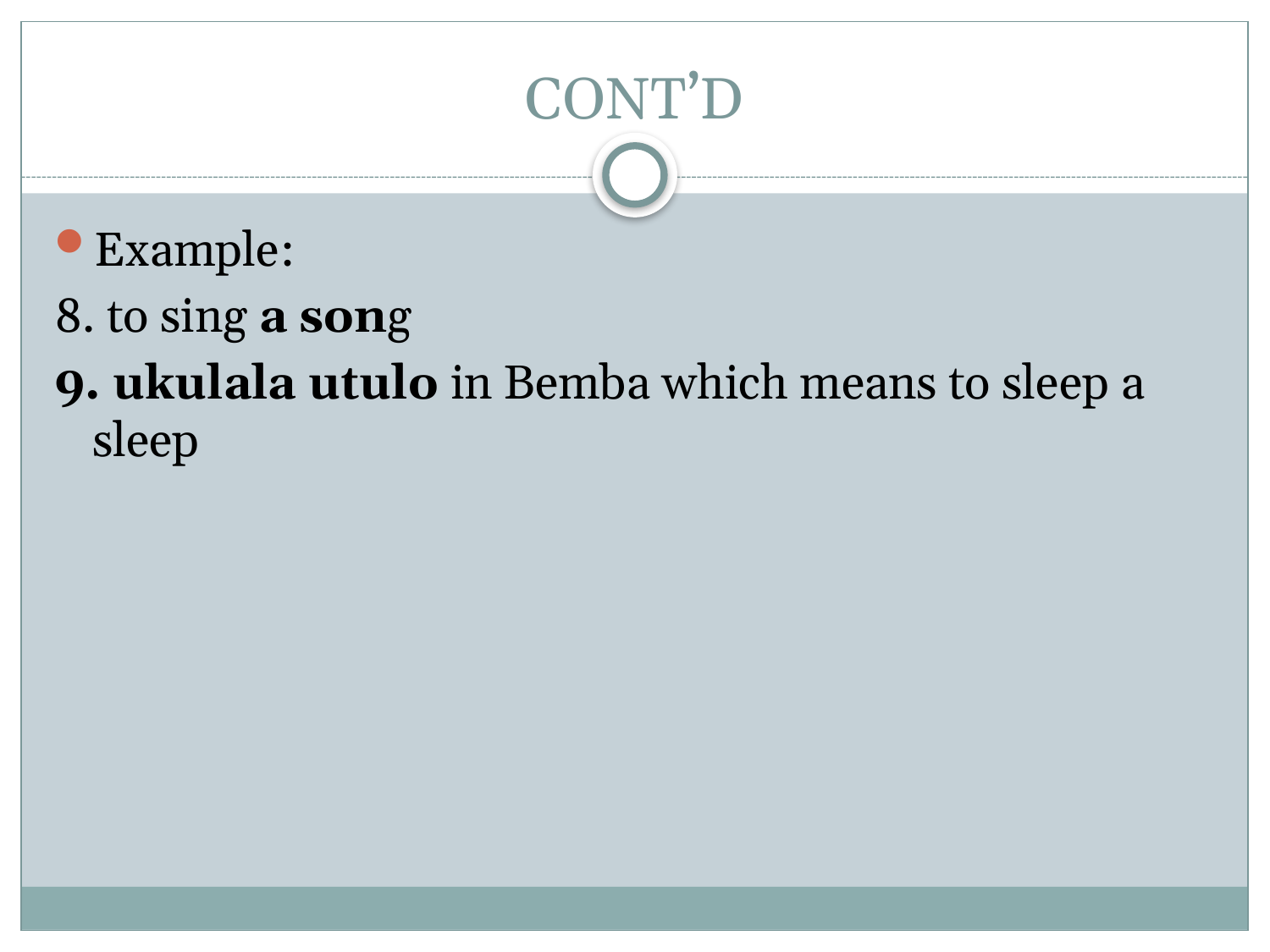

# CONT’D
Example:
8. to sing a song
9. ukulala utulo in Bemba which means to sleep a sleep